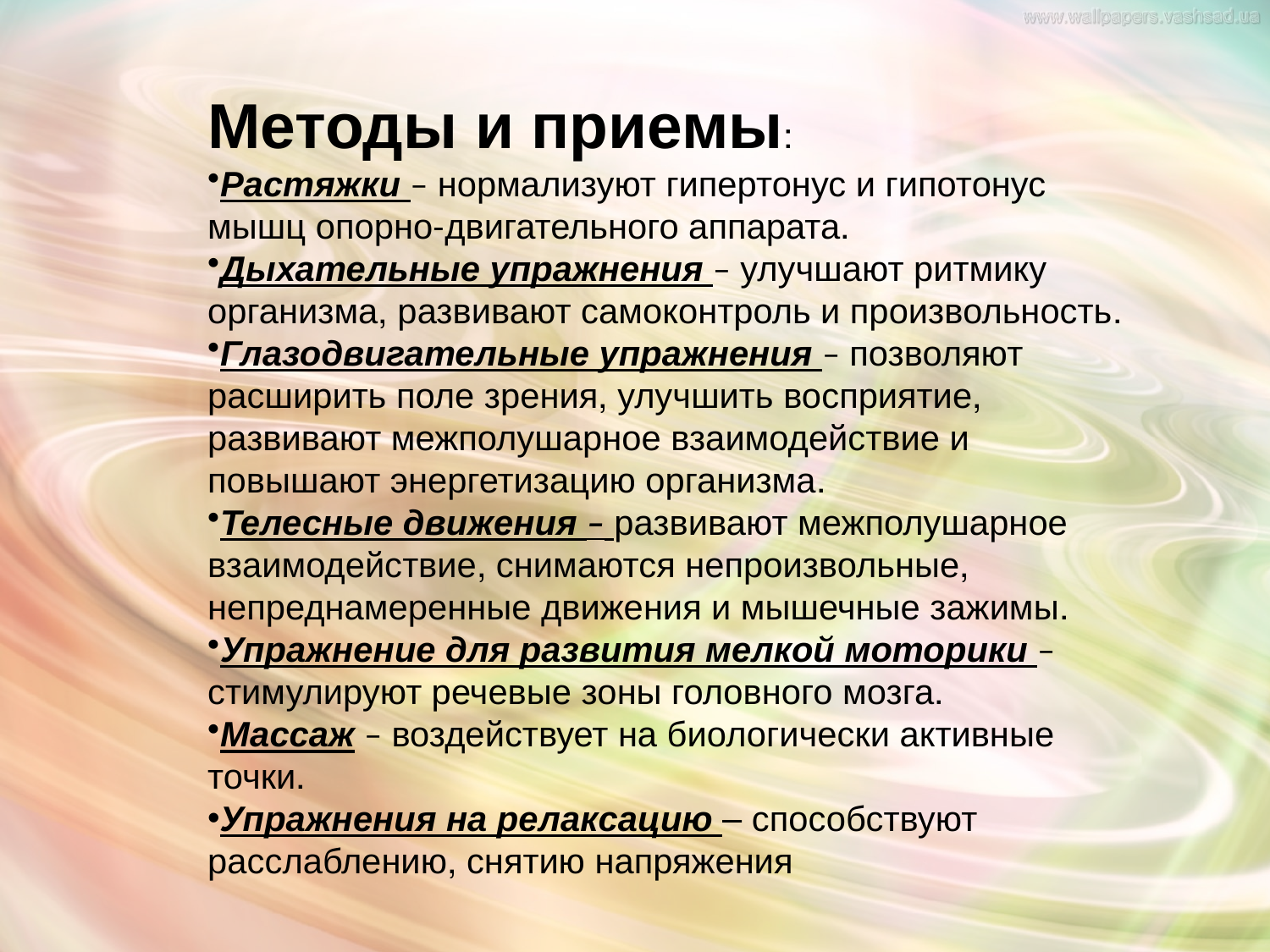

Методы и приемы:
Растяжки – нормализуют гипертонус и гипотонус мышц опорно-двигательного аппарата.
Дыхательные упражнения – улучшают ритмику организма, развивают самоконтроль и произвольность.
Глазодвигательные упражнения – позволяют расширить поле зрения, улучшить восприятие, развивают межполушарное взаимодействие и повышают энергетизацию организма.
Телесные движения – развивают межполушарное взаимодействие, снимаются непроизвольные, непреднамеренные движения и мышечные зажимы.
Упражнение для развития мелкой моторики – стимулируют речевые зоны головного мозга.
Массаж – воздействует на биологически активные точки.
Упражнения на релаксацию – способствуют расслаблению, снятию напряжения